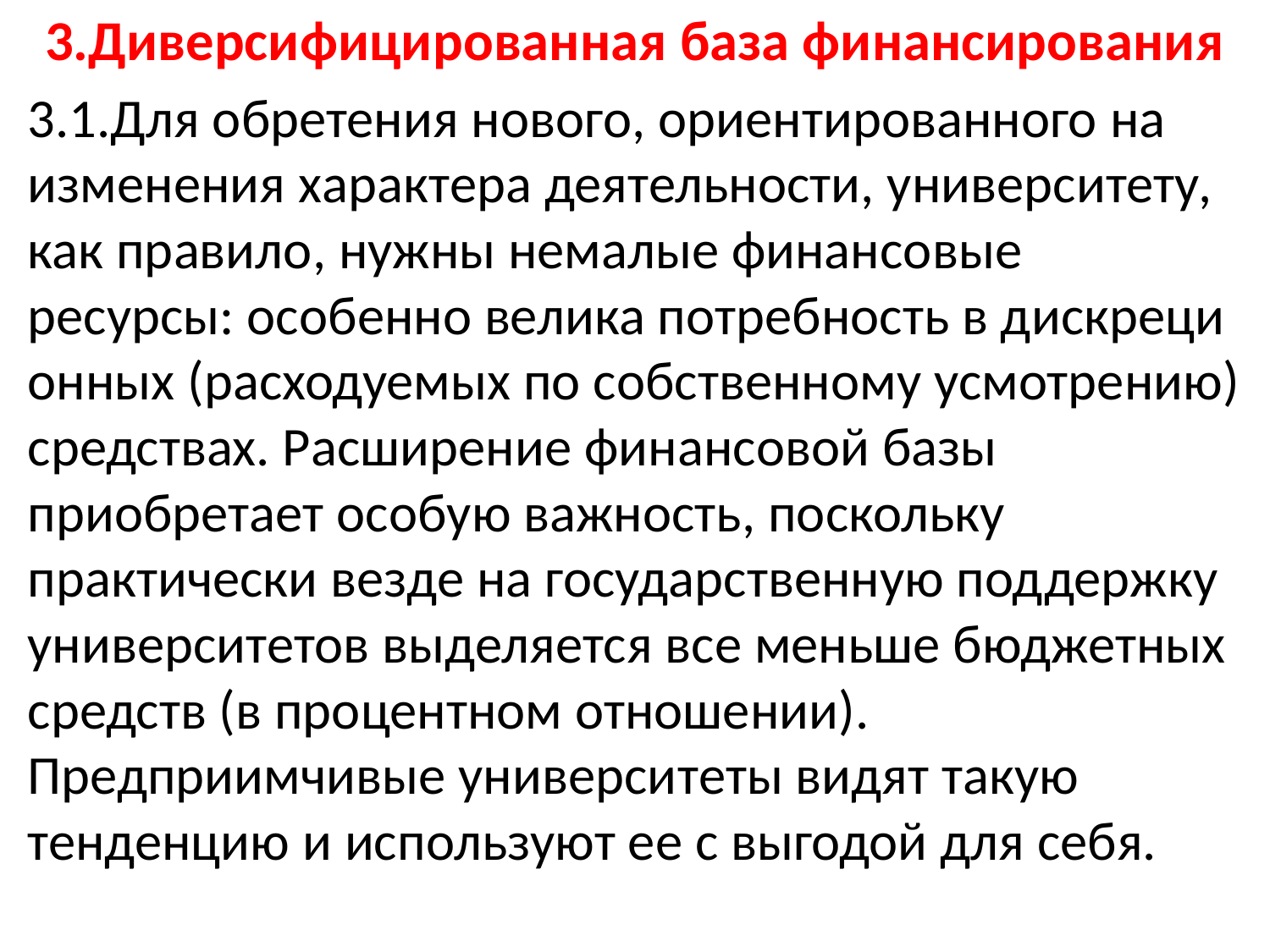

# 3.Диверсифици­рованная база финансирования
3.1.Для обретения нового, ориентированного на изменения харак­тера деятельности, университету, как правило, нужны немалые финансовые ресурсы: особенно велика потребность в дискреци­онных (расходуемых по собственному усмотрению) средствах. Расширение финансовой базы приобретает осо­бую важность, поскольку практически везде на государственную поддержку университетов выделяется все меньше бюджетных средств (в процентном отношении). Предприимчивые универси­теты видят такую тенденцию и используют ее с выгодой для себя.